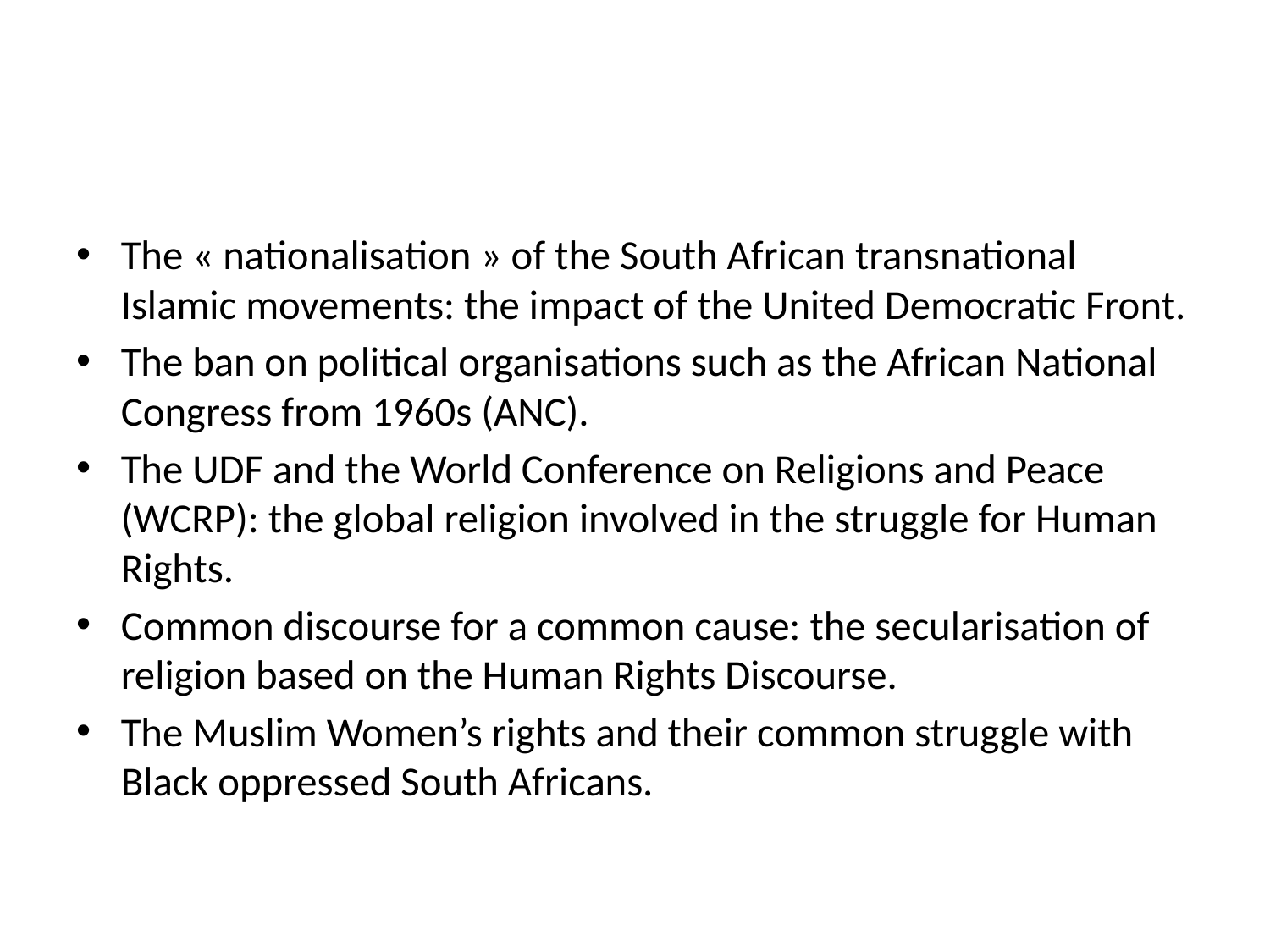

#
The « nationalisation » of the South African transnational Islamic movements: the impact of the United Democratic Front.
The ban on political organisations such as the African National Congress from 1960s (ANC).
The UDF and the World Conference on Religions and Peace (WCRP): the global religion involved in the struggle for Human Rights.
Common discourse for a common cause: the secularisation of religion based on the Human Rights Discourse.
The Muslim Women’s rights and their common struggle with Black oppressed South Africans.